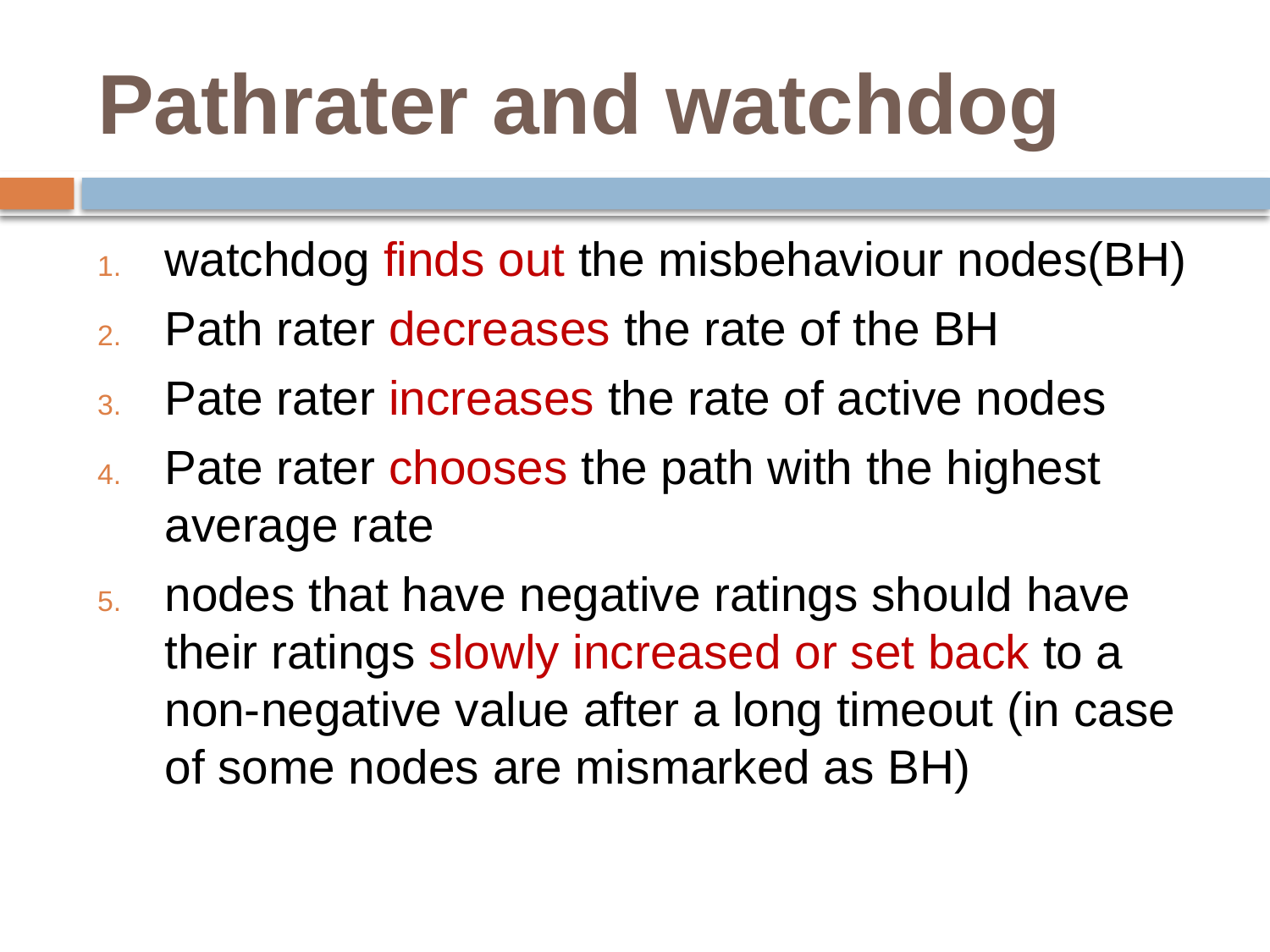

# Pathrater and watchdog
watchdog finds out the misbehaviour nodes(BH)
Path rater decreases the rate of the BH
Pate rater increases the rate of active nodes
Pate rater chooses the path with the highest average rate
nodes that have negative ratings should have their ratings slowly increased or set back to a non-negative value after a long timeout (in case of some nodes are mismarked as BH)